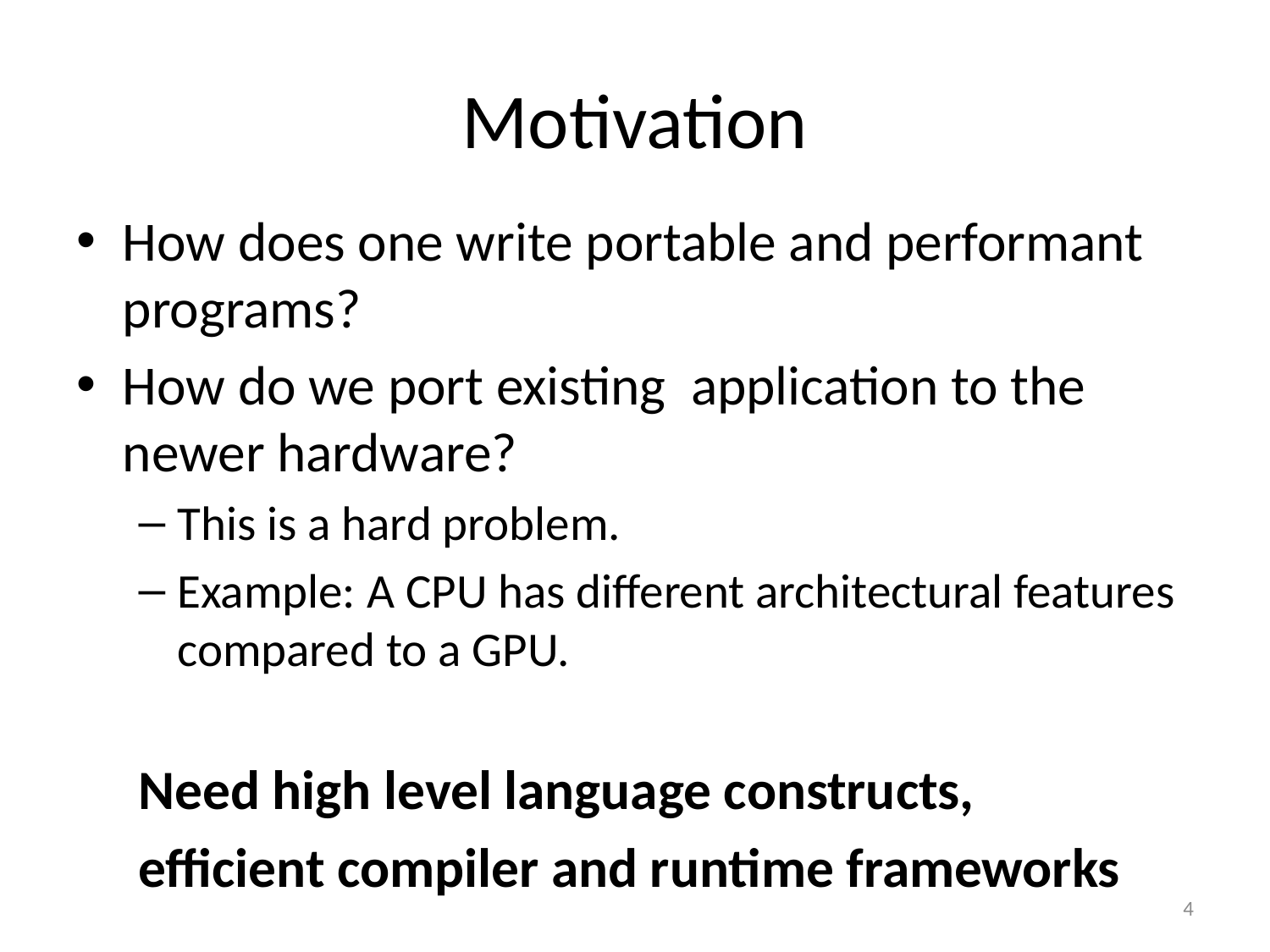

# Motivation
How does one write portable and performant programs?
How do we port existing  application to the newer hardware?
This is a hard problem.
Example: A CPU has different architectural features compared to a GPU.

	Need high level language constructs,
efficient compiler and runtime frameworks

4